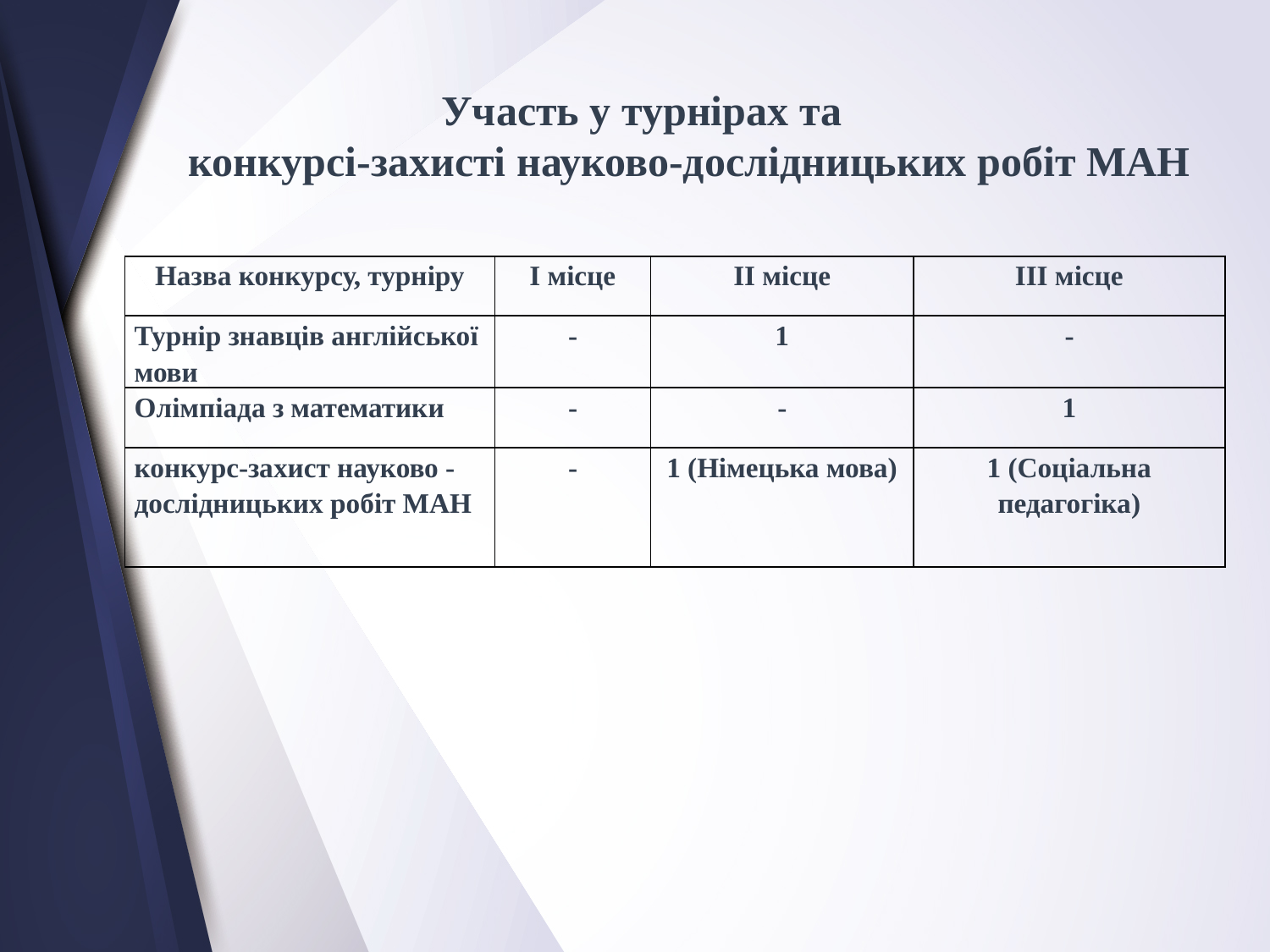

Участь у турнірах та
         конкурсі-захисті науково-дослідницьких робіт МАН

| Назва конкурсу, турніру | І місце | ІІ місце | ІІІ місце |
| --- | --- | --- | --- |
| Турнір знавців англійської мови | - | 1 | - |
| Олімпіада з математики | - | - | 1 |
| конкурс-захист науково -дослідницьких робіт МАН | - | 1 (Німецька мова) | 1 (Соціальна педагогіка) |